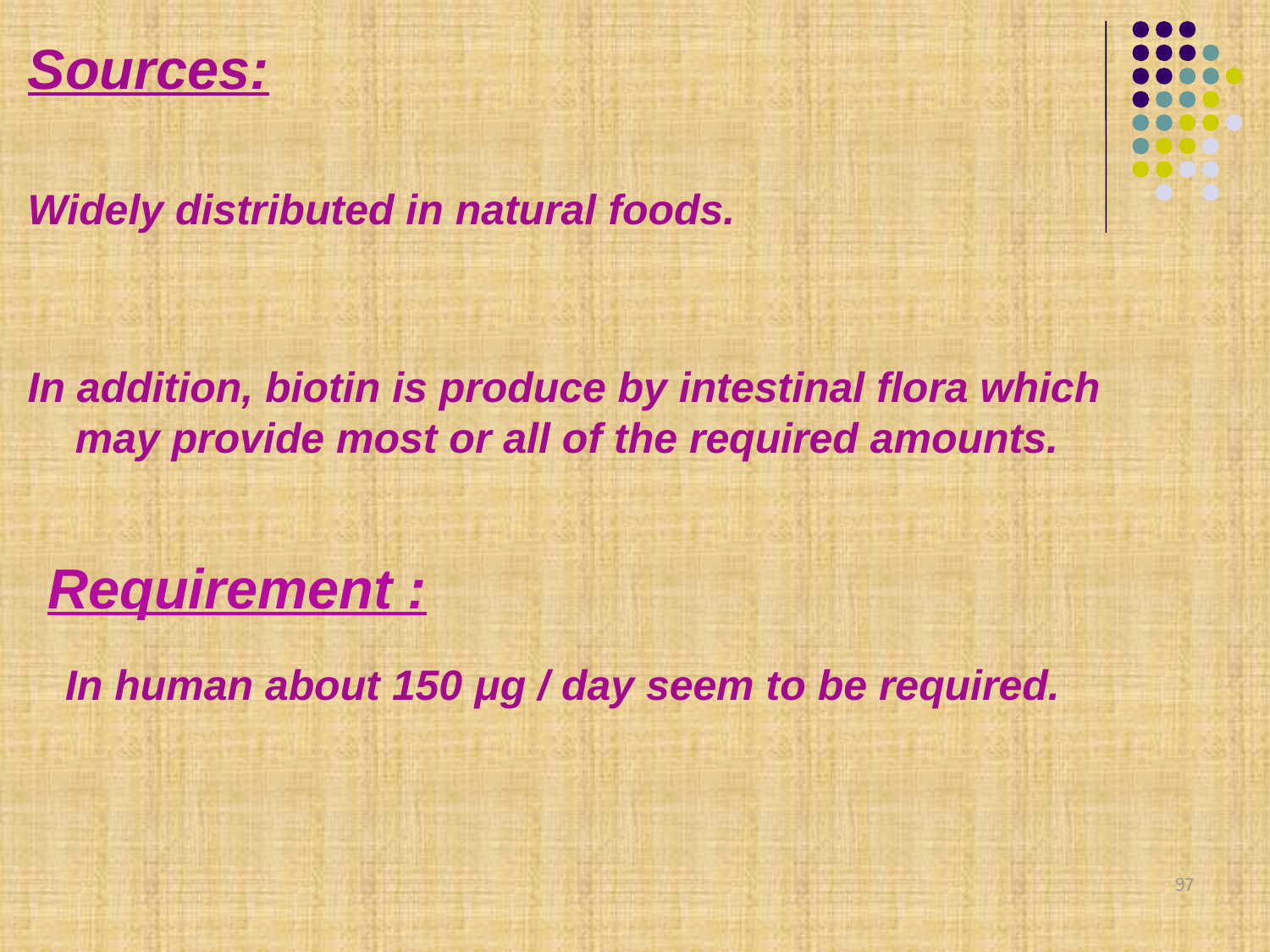

Sources:

Widely distributed in natural foods.

In addition, biotin is produce by intestinal flora which may provide most or all of the required amounts.
Requirement :

  In human about 150 μg / day seem to be required.
97